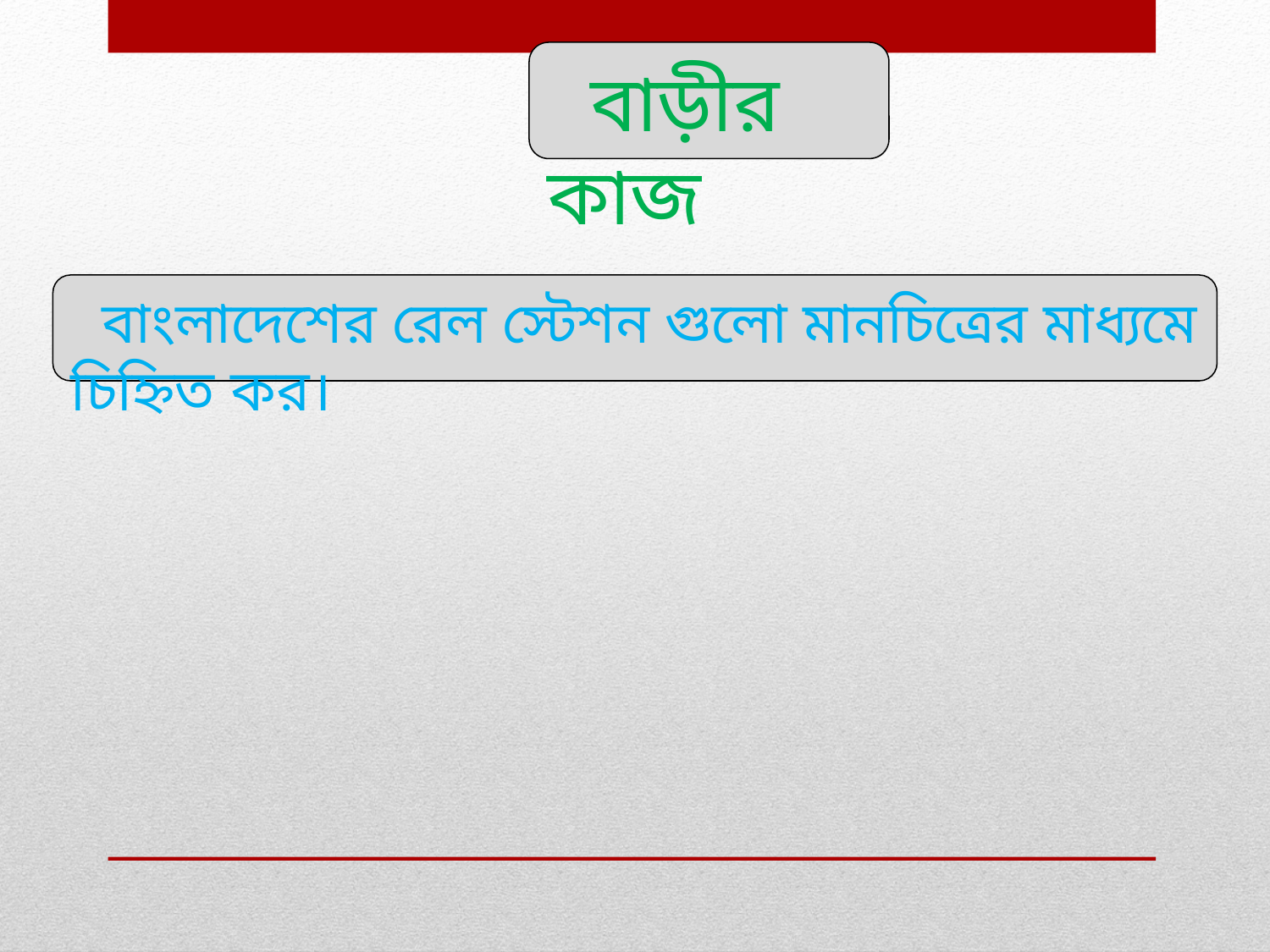

বাড়ীর কাজ
  বাংলাদেশের রেল স্টেশন গুলো মানচিত্রের মাধ্যমে চিহ্নিত কর।